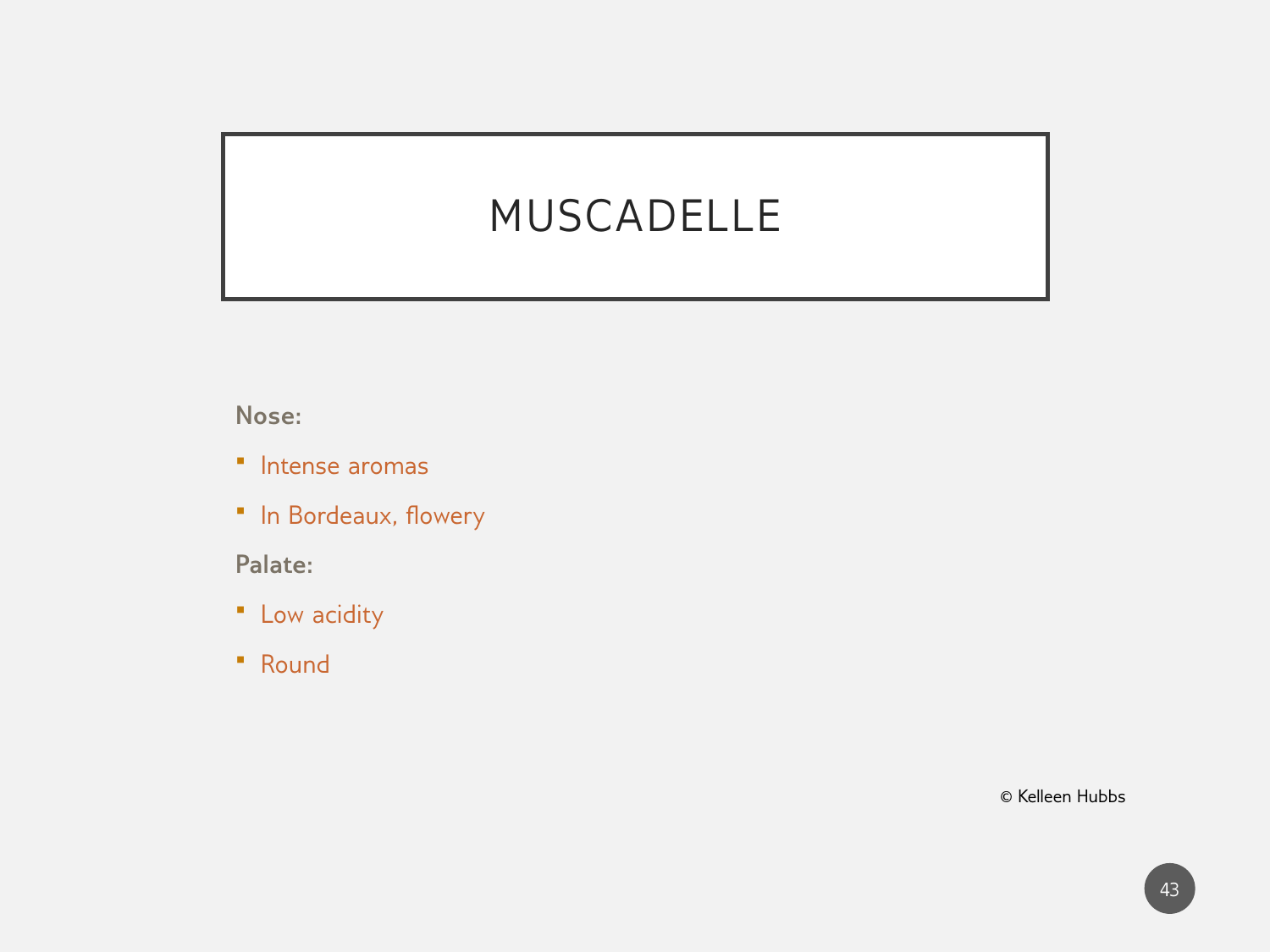

# MUSCADELLE

Nose:
Intense aromas
In Bordeaux, flowery
Palate:
Low acidity
Round

© Kelleen Hubbs
43